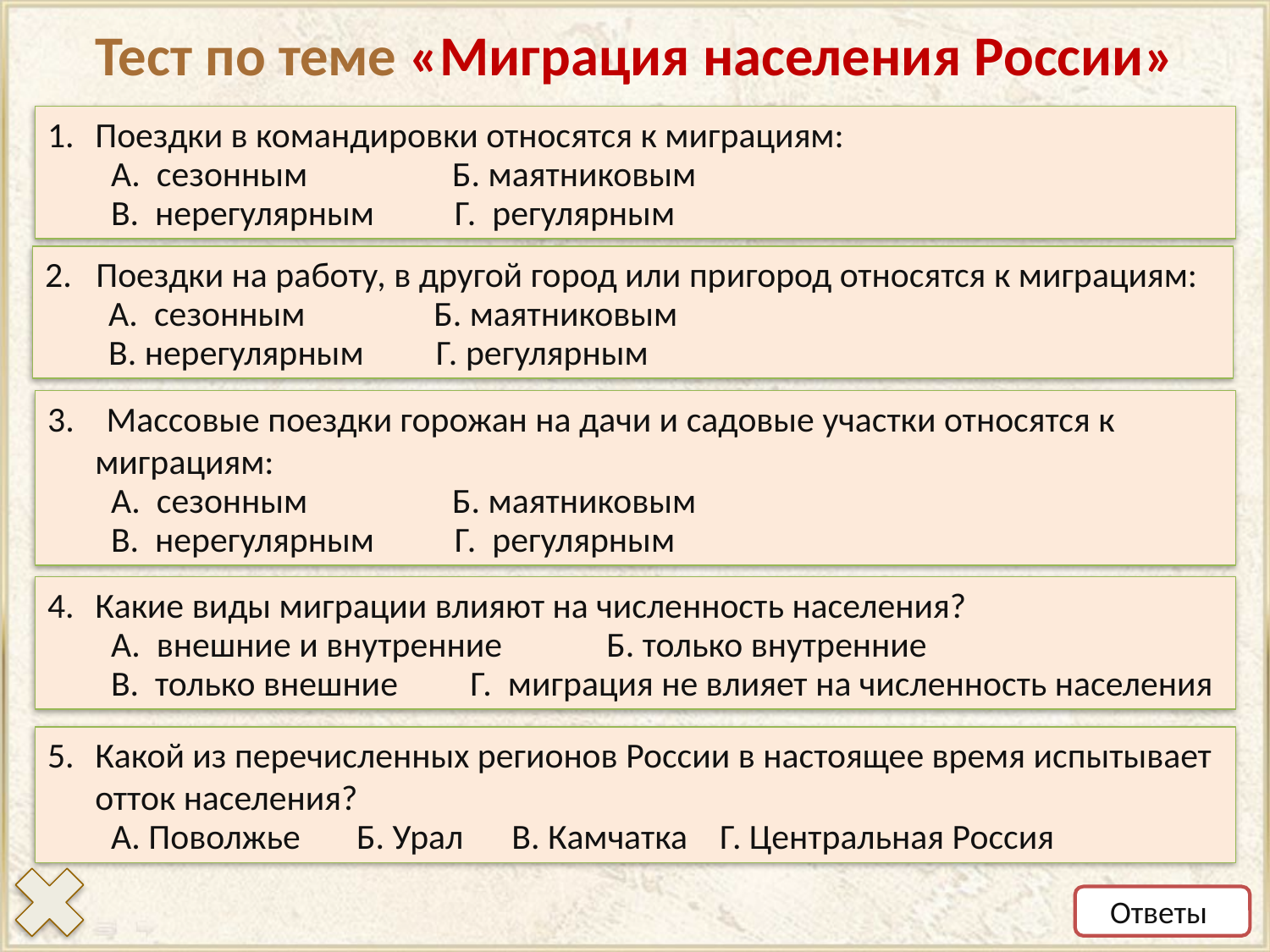

# Тест по теме «Миграция населения России»
Поездки в командировки относятся к миграциям:
А.  сезонным                  Б. маятниковым
В.  нерегулярным          Г.  регулярным
2.   Поездки на работу, в другой город или пригород относятся к миграциям:
А.  сезонным                Б. маятниковым
В. нерегулярным         Г. регулярным
3.    Массовые поездки горожан на дачи и садовые участки относятся к миграциям:
А.  сезонным                  Б. маятниковым
В.  нерегулярным          Г.  регулярным
Какие виды миграции влияют на численность населения?
А.  внешние и внутренние             Б. только внутренние
В.  только внешние         Г.  миграция не влияет на численность населения
Какой из перечисленных регионов России в настоящее время испытывает отток населения?
А. Поволжье       Б. Урал      В. Камчатка    Г. Центральная Россия

Ответы